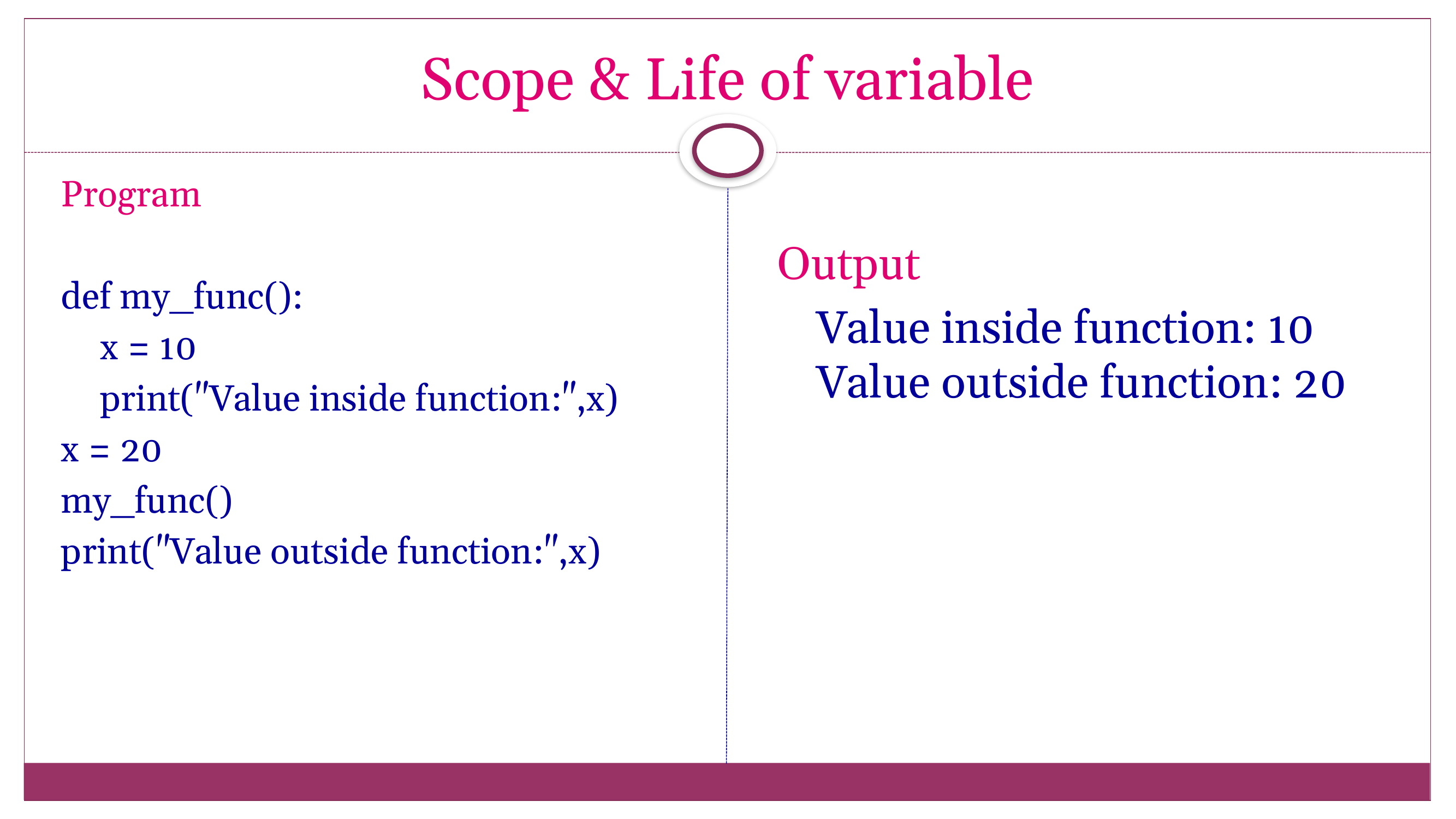

# Scope & Life of variable
Program

def my_func():
	x = 10
	print("Value inside function:",x)
x = 20
my_func()
print("Value outside function:",x)

Output
	Value inside function: 10 Value outside function: 20